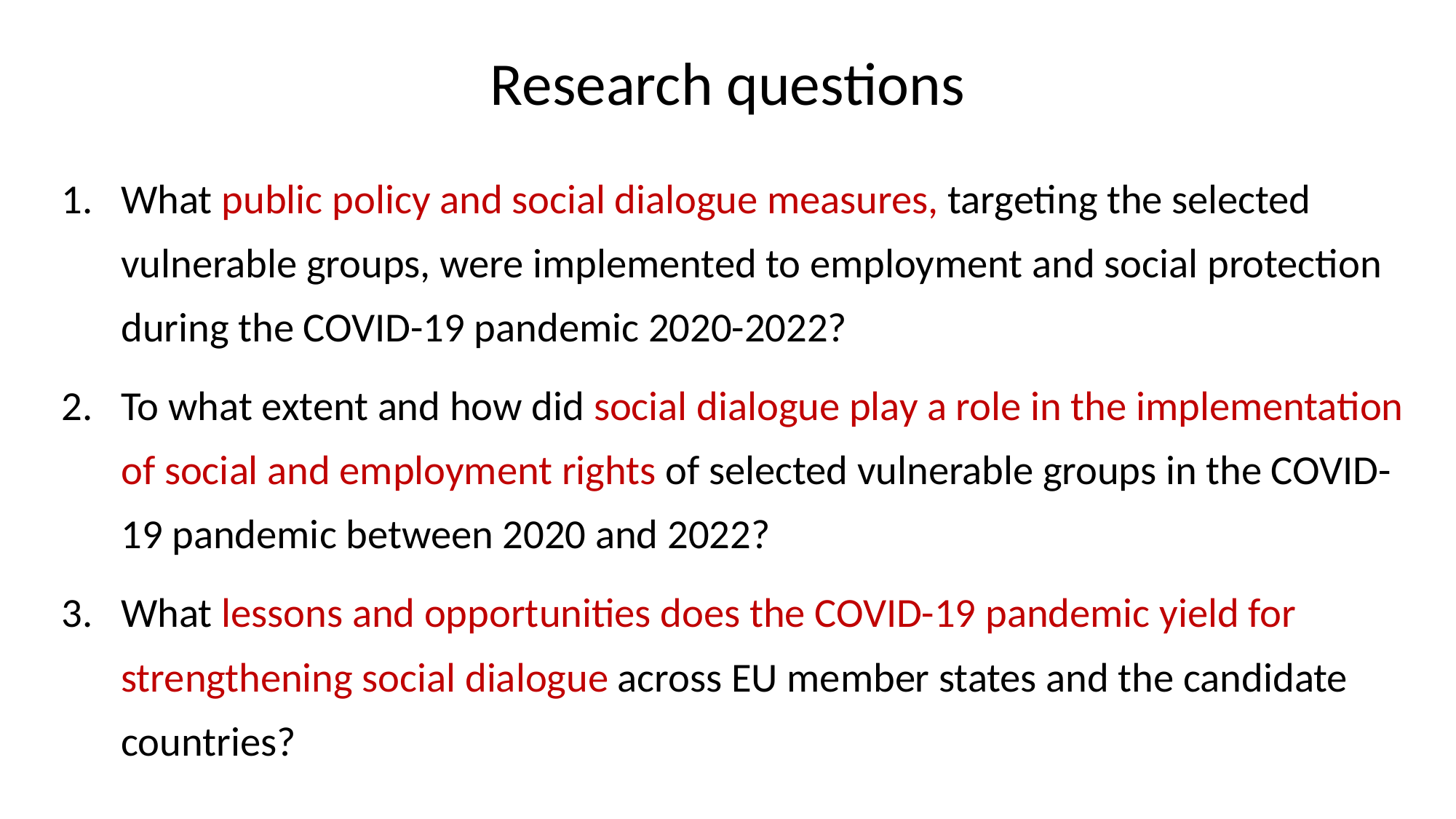

# Research questions
What public policy and social dialogue measures, targeting the selected vulnerable groups, were implemented to employment and social protection during the COVID-19 pandemic 2020-2022?
To what extent and how did social dialogue play a role in the implementation of social and employment rights of selected vulnerable groups in the COVID-19 pandemic between 2020 and 2022?
What lessons and opportunities does the COVID-19 pandemic yield for strengthening social dialogue across EU member states and the candidate countries?